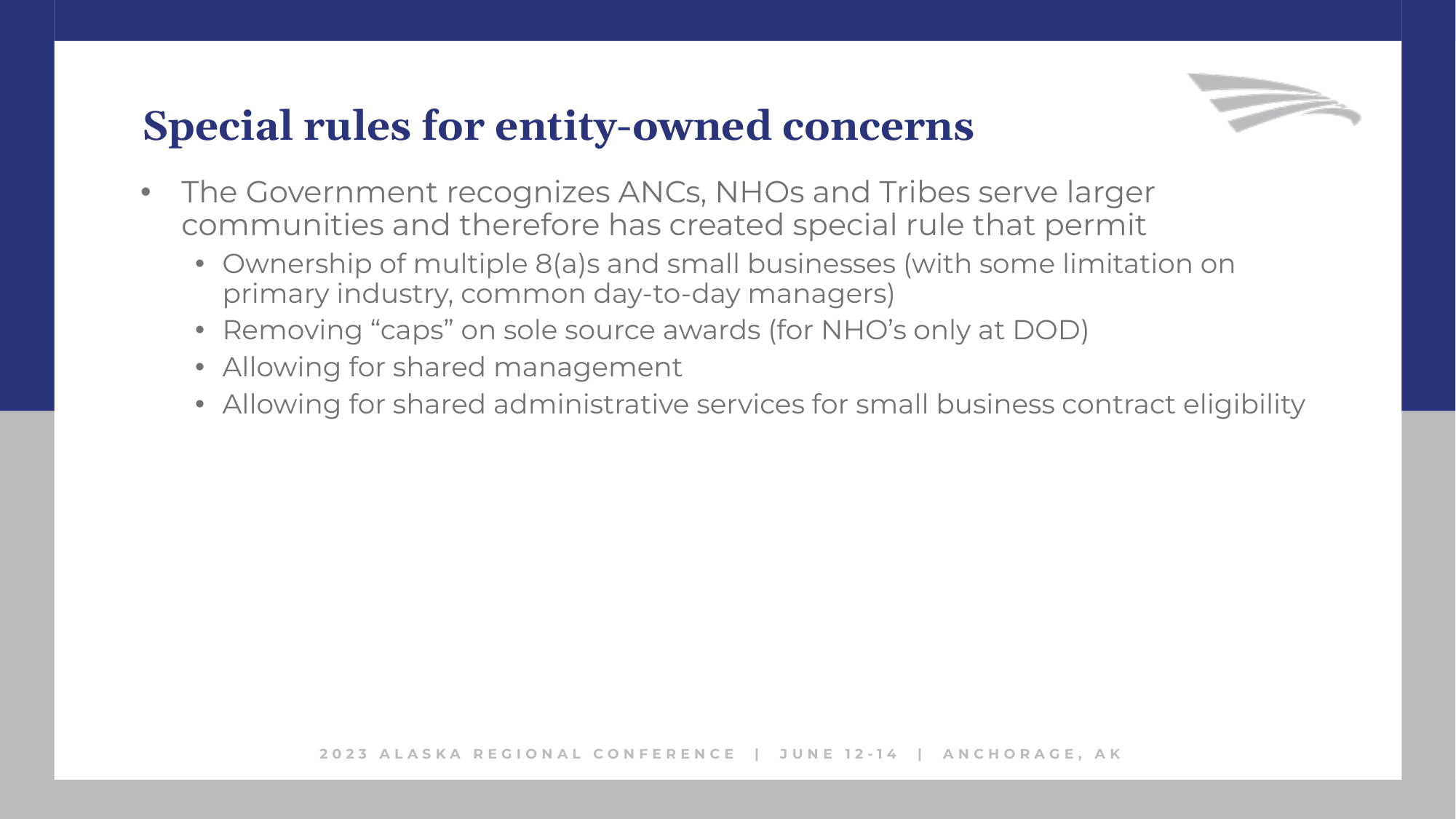

Special rules for entity-owned concerns
The Government recognizes ANCs, NHOs and Tribes serve larger communities and therefore has created special rule that permit
Ownership of multiple 8(a)s and small businesses (with some limitation on primary industry, common day-to-day managers)
Removing “caps” on sole source awards (for NHO’s only at DOD)
Allowing for shared management
Allowing for shared administrative services for small business contract eligibility